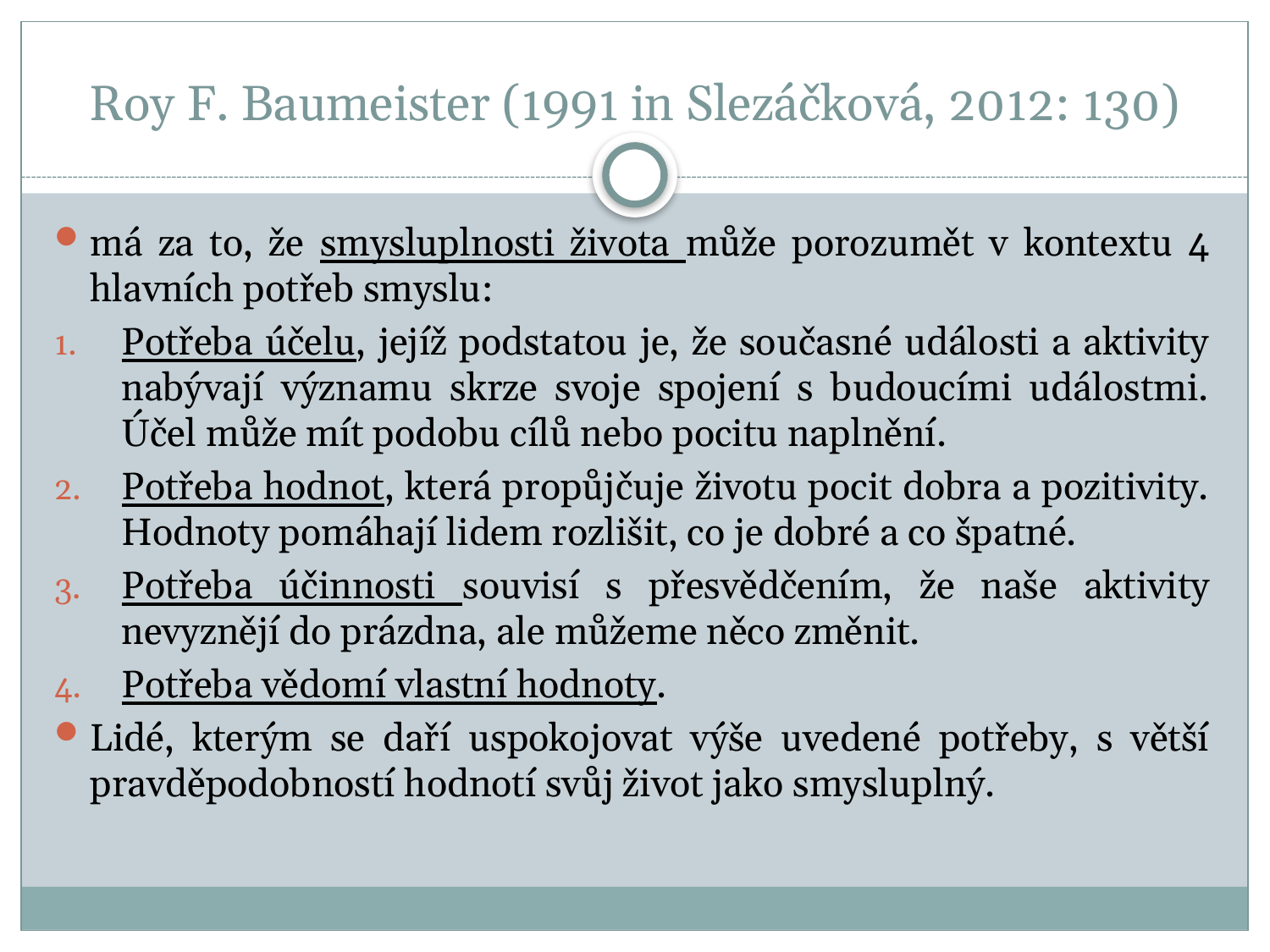

# Roy F. Baumeister (1991 in Slezáčková, 2012: 130)
má za to, že smysluplnosti života může porozumět v kontextu 4 hlavních potřeb smyslu:
Potřeba účelu, jejíž podstatou je, že současné události a aktivity nabývají významu skrze svoje spojení s budoucími událostmi. Účel může mít podobu cílů nebo pocitu naplnění.
Potřeba hodnot, která propůjčuje životu pocit dobra a pozitivity. Hodnoty pomáhají lidem rozlišit, co je dobré a co špatné.
Potřeba účinnosti souvisí s přesvědčením, že naše aktivity nevyznějí do prázdna, ale můžeme něco změnit.
Potřeba vědomí vlastní hodnoty.
Lidé, kterým se daří uspokojovat výše uvedené potřeby, s větší pravděpodobností hodnotí svůj život jako smysluplný.